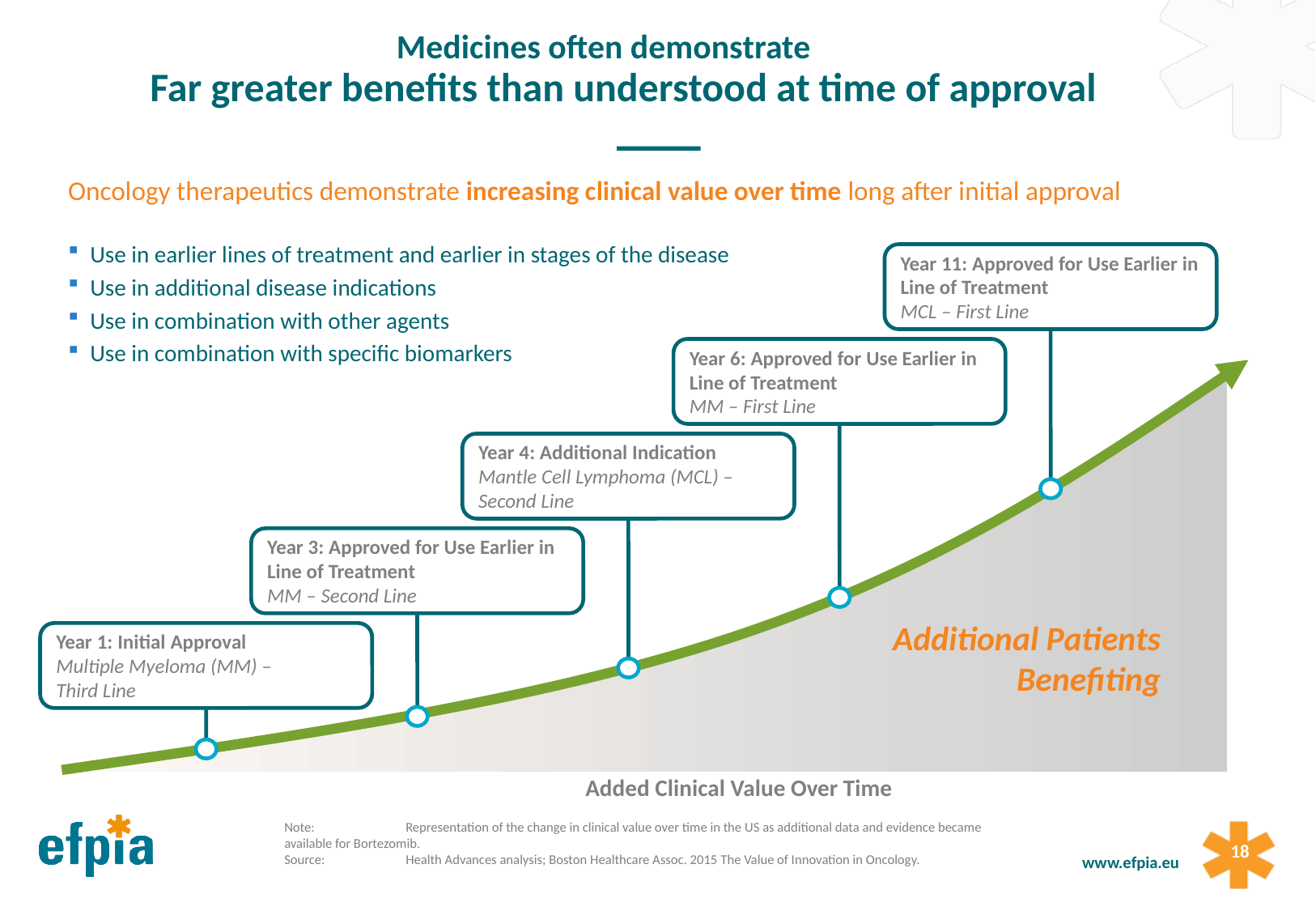

Medicines often demonstrate
Far greater benefits than understood at time of approval
Oncology therapeutics demonstrate increasing clinical value over time long after initial approval

Use in earlier lines of treatment and earlier in stages of the disease
Use in additional disease indications
Use in combination with other agents
Use in combination with specific biomarkers
Year 11: Approved for Use Earlier in Line of Treatment
MCL – First Line
Year 6: Approved for Use Earlier in Line of Treatment
MM – First Line

Year 4: Additional Indication
Mantle Cell Lymphoma (MCL) – Second Line

Year 3: Approved for Use Earlier in Line of Treatment
MM – Second Line

Additional Patients Benefiting
Year 1: Initial Approval
Multiple Myeloma (MM) –
Third Line

Added Clinical Value Over Time
	Note:	Representation of the change in clinical value over time in the US as additional data and evidence became available for Bortezomib.
	Source:	Health Advances analysis; Boston Healthcare Assoc. 2015 The Value of Innovation in Oncology.